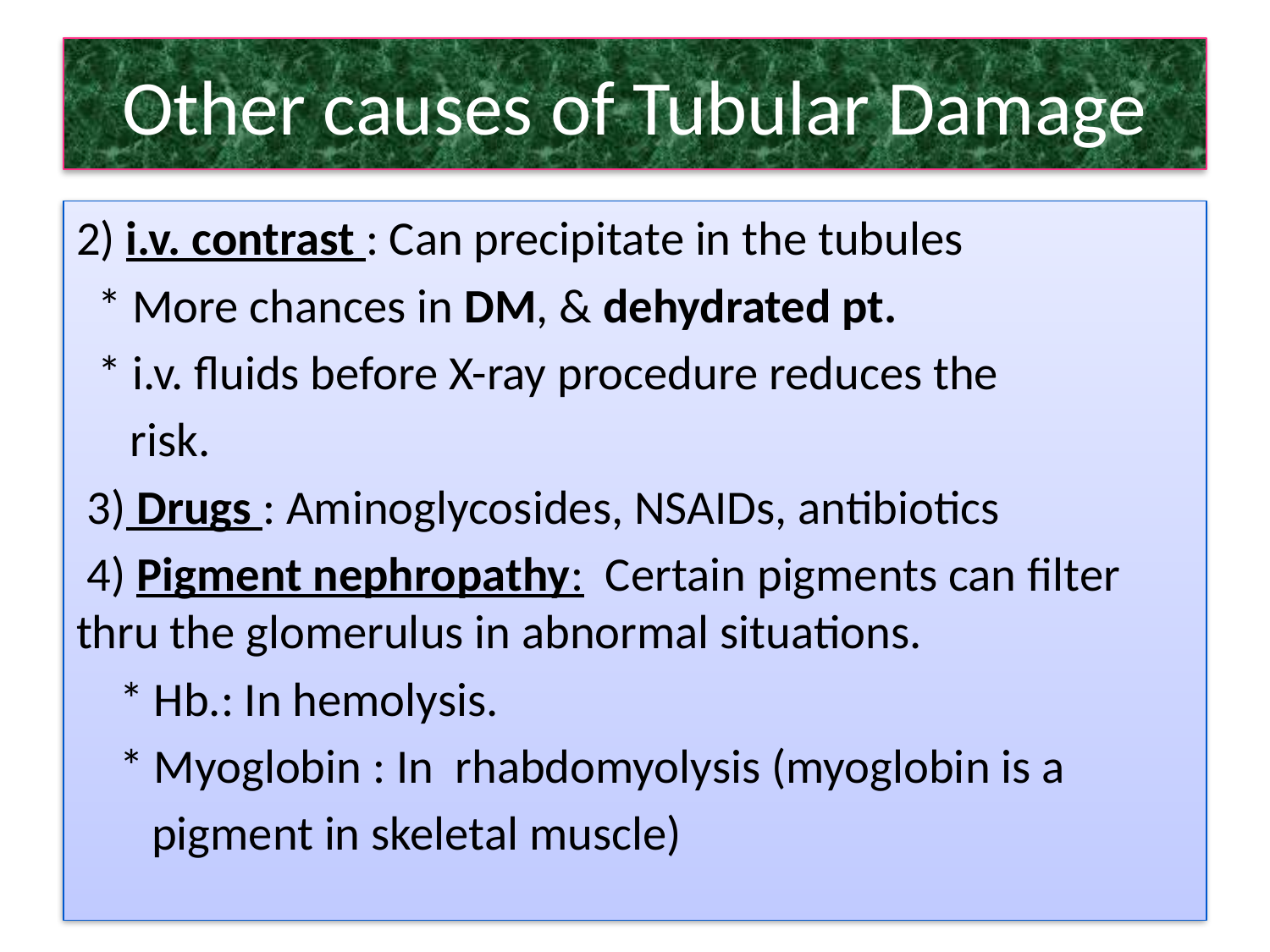

# Other causes of Tubular Damage
2) i.v. contrast : Can precipitate in the tubules
  * More chances in DM, & dehydrated pt.
  * i.v. fluids before X-ray procedure reduces the
     risk.
 3) Drugs : Aminoglycosides, NSAIDs, antibiotics
 4) Pigment nephropathy:  Certain pigments can filter thru the glomerulus in abnormal situations.
    * Hb.: In hemolysis.
    * Myoglobin : In  rhabdomyolysis (myoglobin is a
       pigment in skeletal muscle)